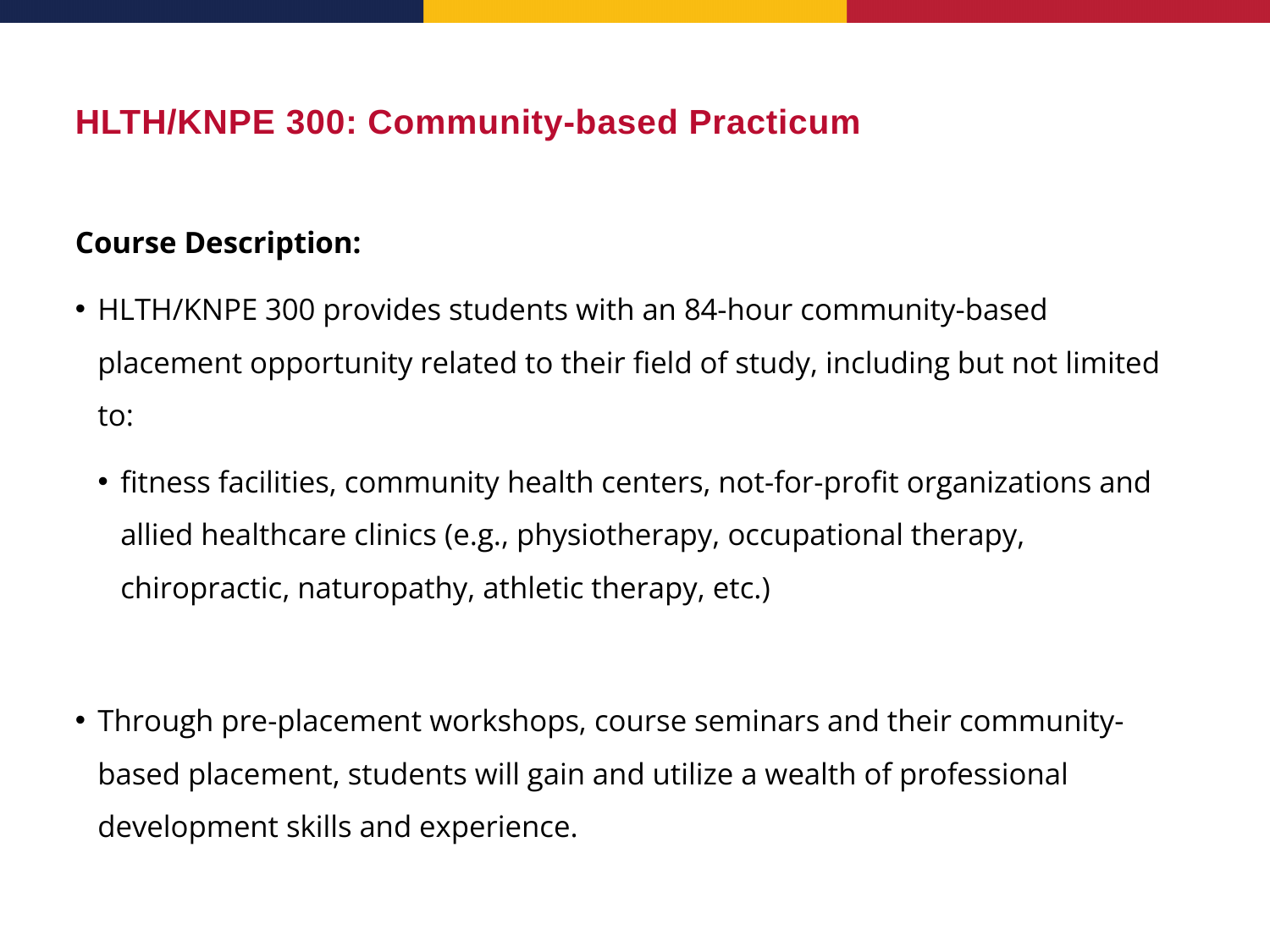

# HLTH/KNPE 300: Community-based Practicum
Course Description:
HLTH/KNPE 300 provides students with an 84-hour community-based placement opportunity related to their field of study, including but not limited to:
fitness facilities, community health centers, not-for-profit organizations and allied healthcare clinics (e.g., physiotherapy, occupational therapy, chiropractic, naturopathy, athletic therapy, etc.)

Through pre-placement workshops, course seminars and their community-based placement, students will gain and utilize a wealth of professional development skills and experience.